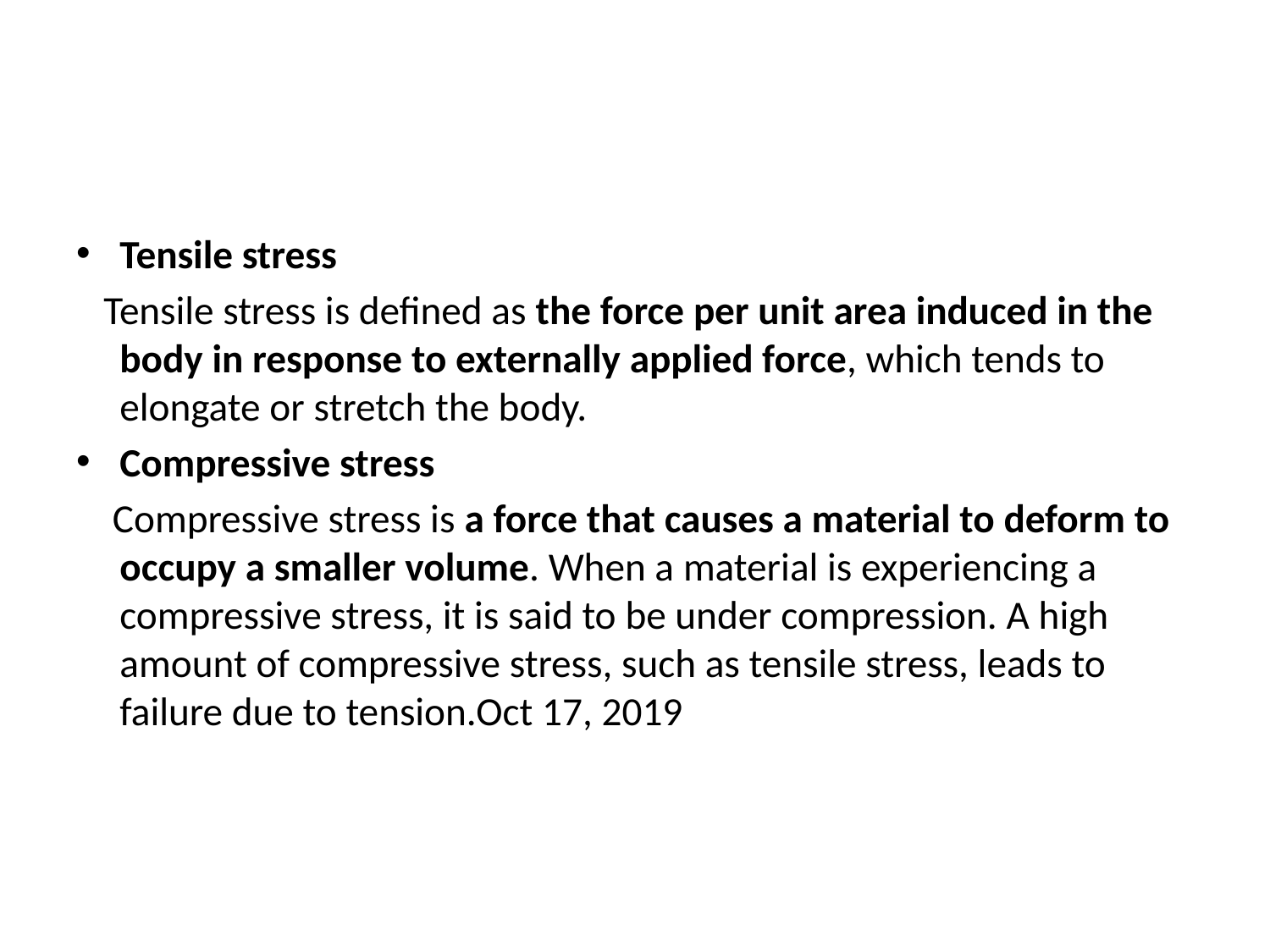

#
Tensile stress
   Tensile stress is defined as the force per unit area induced in the body in response to externally applied force, which tends to elongate or stretch the body.
Compressive stress
    Compressive stress is a force that causes a material to deform to occupy a smaller volume. When a material is experiencing a compressive stress, it is said to be under compression. A high amount of compressive stress, such as tensile stress, leads to failure due to tension.Oct 17, 2019